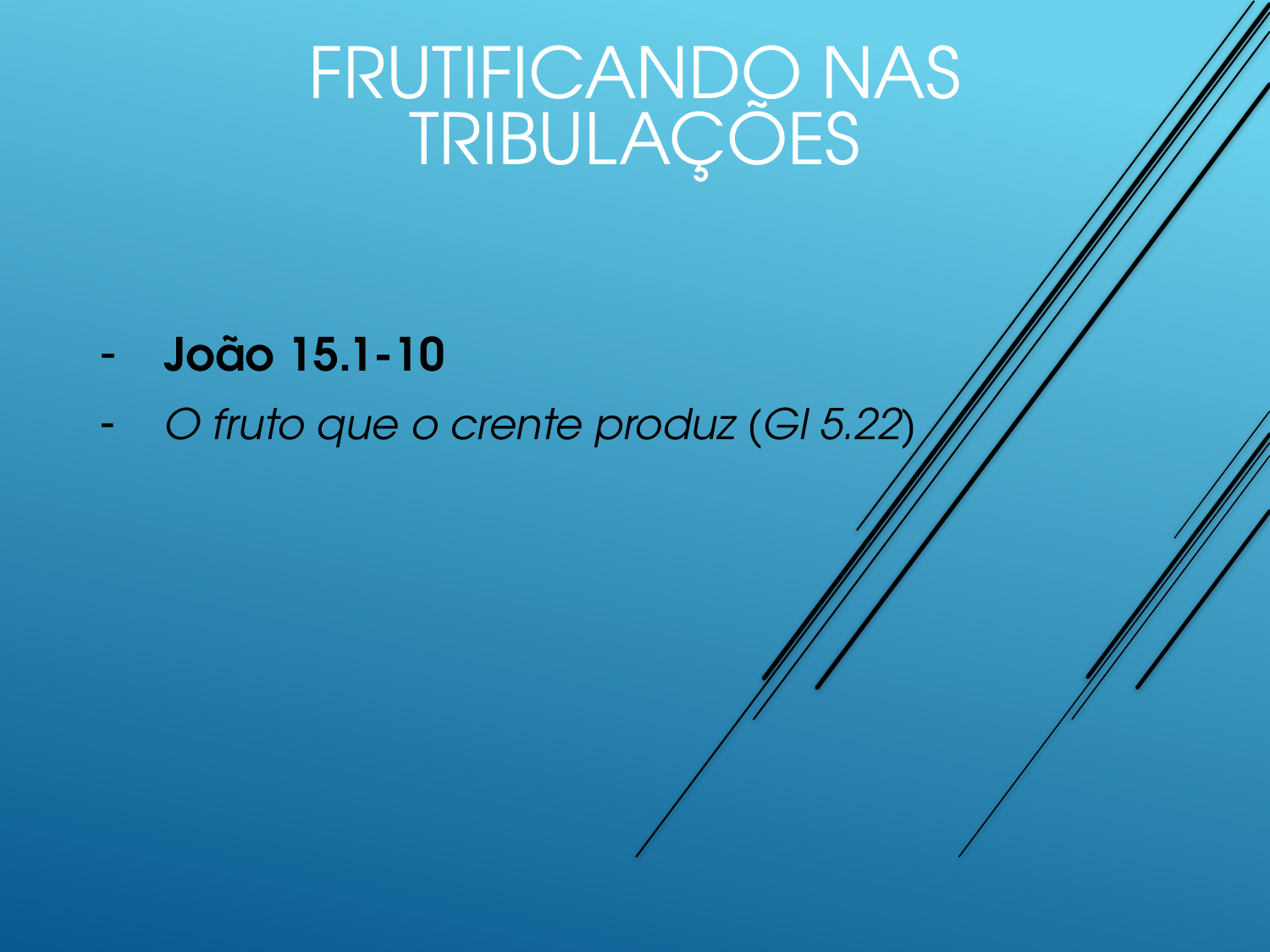

frutificando nas tribulações
João 15.1-10
O fruto que o crente produz (Gl 5.22)